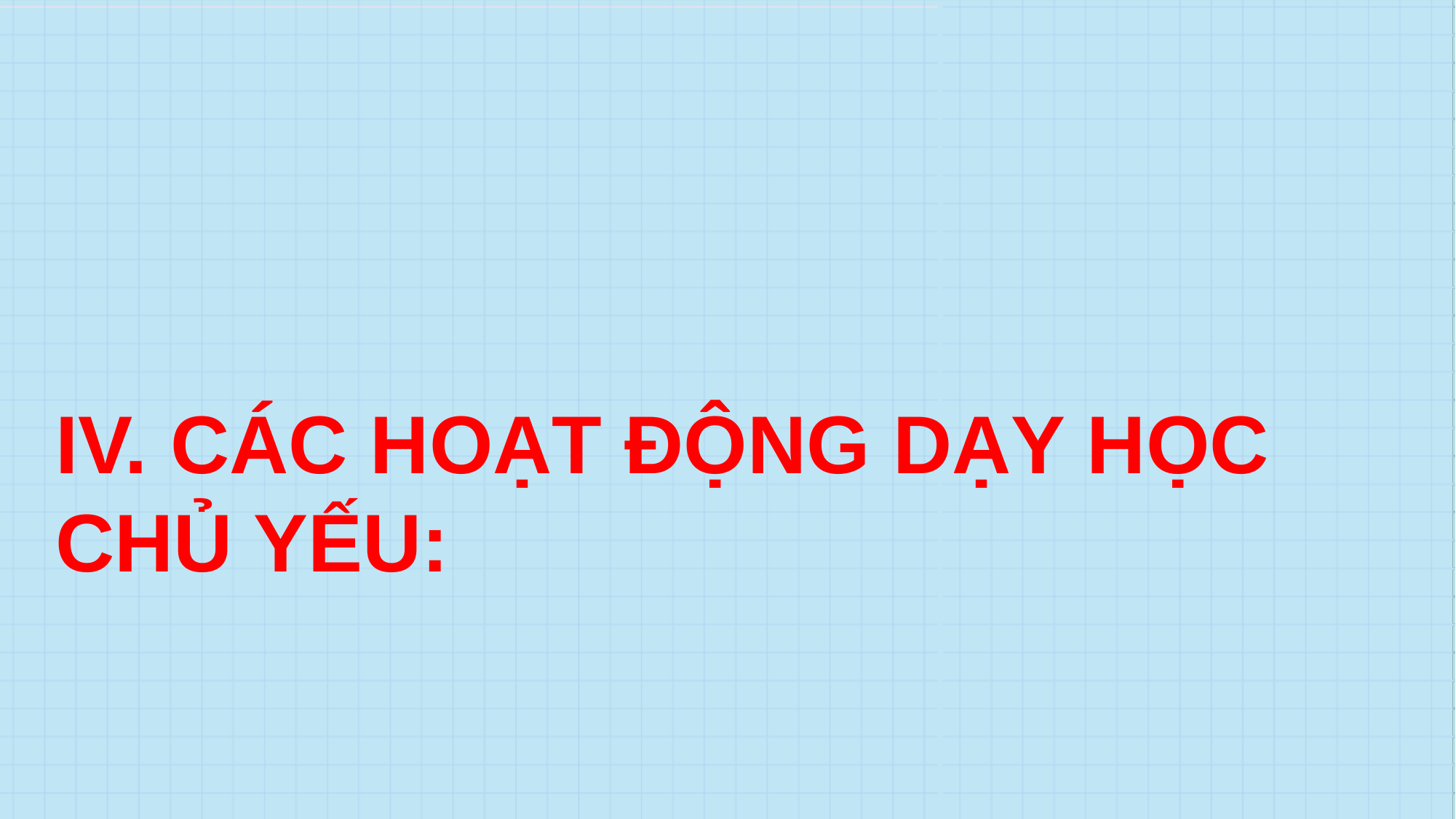

IV. CÁC HOẠT ĐỘNG DẠY HỌC CHỦ YẾU: